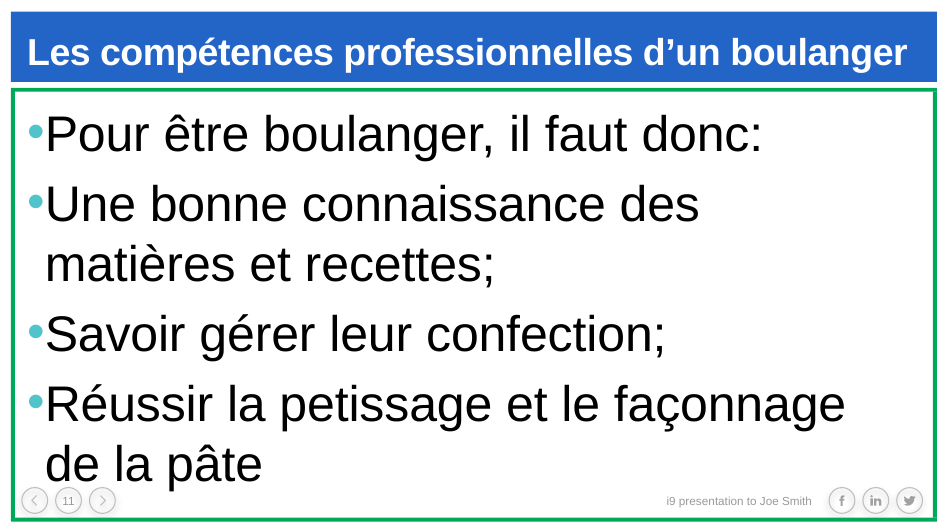

# Les compétences professionnelles d’un boulanger
Pour être boulanger, il faut donc:
Une bonne connaissance des matières et recettes;
Savoir gérer leur confection;
Réussir la petissage et le façonnage de la pâte